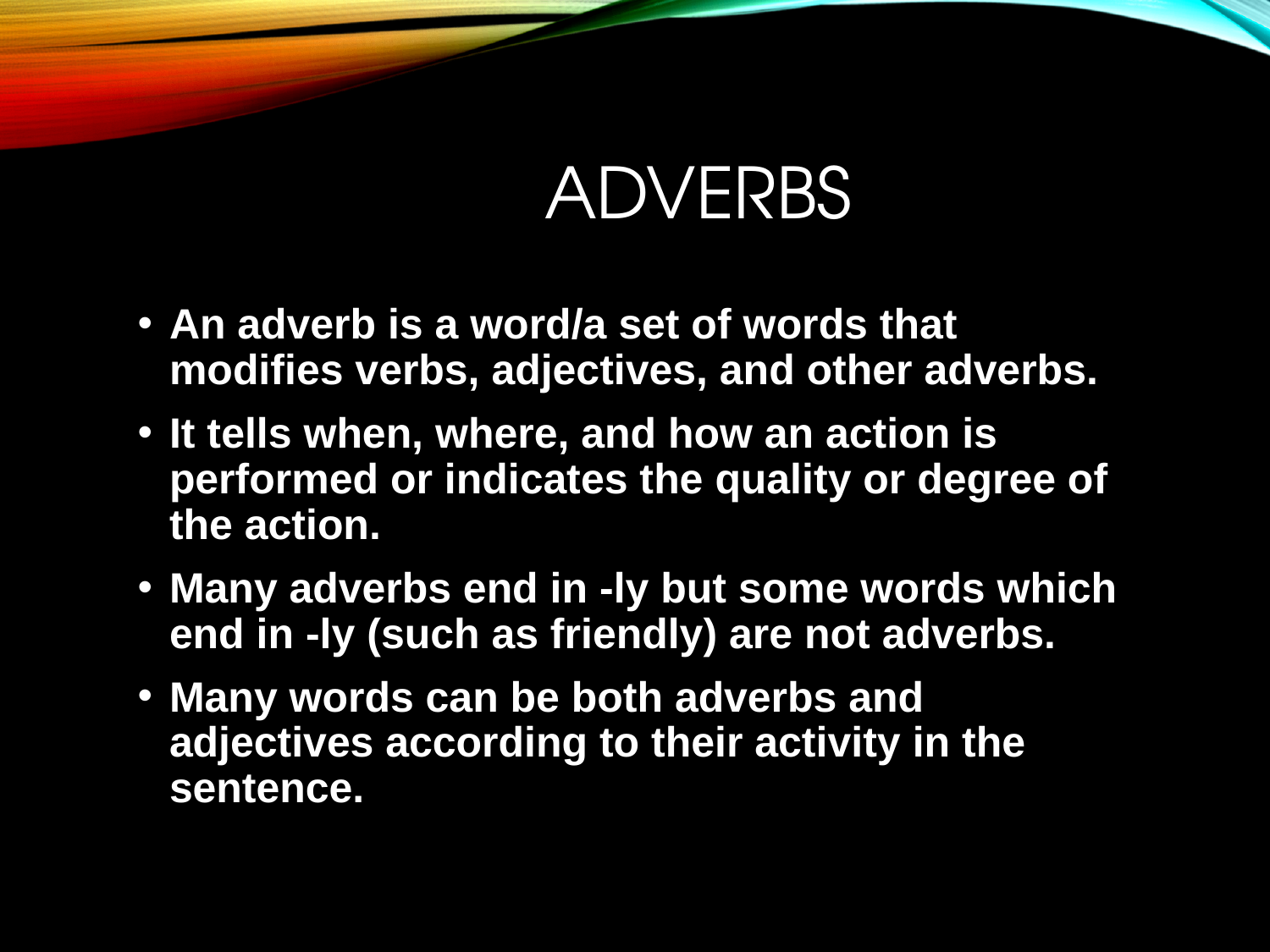

# adverbs
An adverb is a word/a set of words that modifies verbs, adjectives, and other adverbs.
It tells when, where, and how an action is performed or indicates the quality or degree of the action.
Many adverbs end in -ly but some words which end in -ly (such as friendly) are not adverbs.
Many words can be both adverbs and adjectives according to their activity in the sentence.